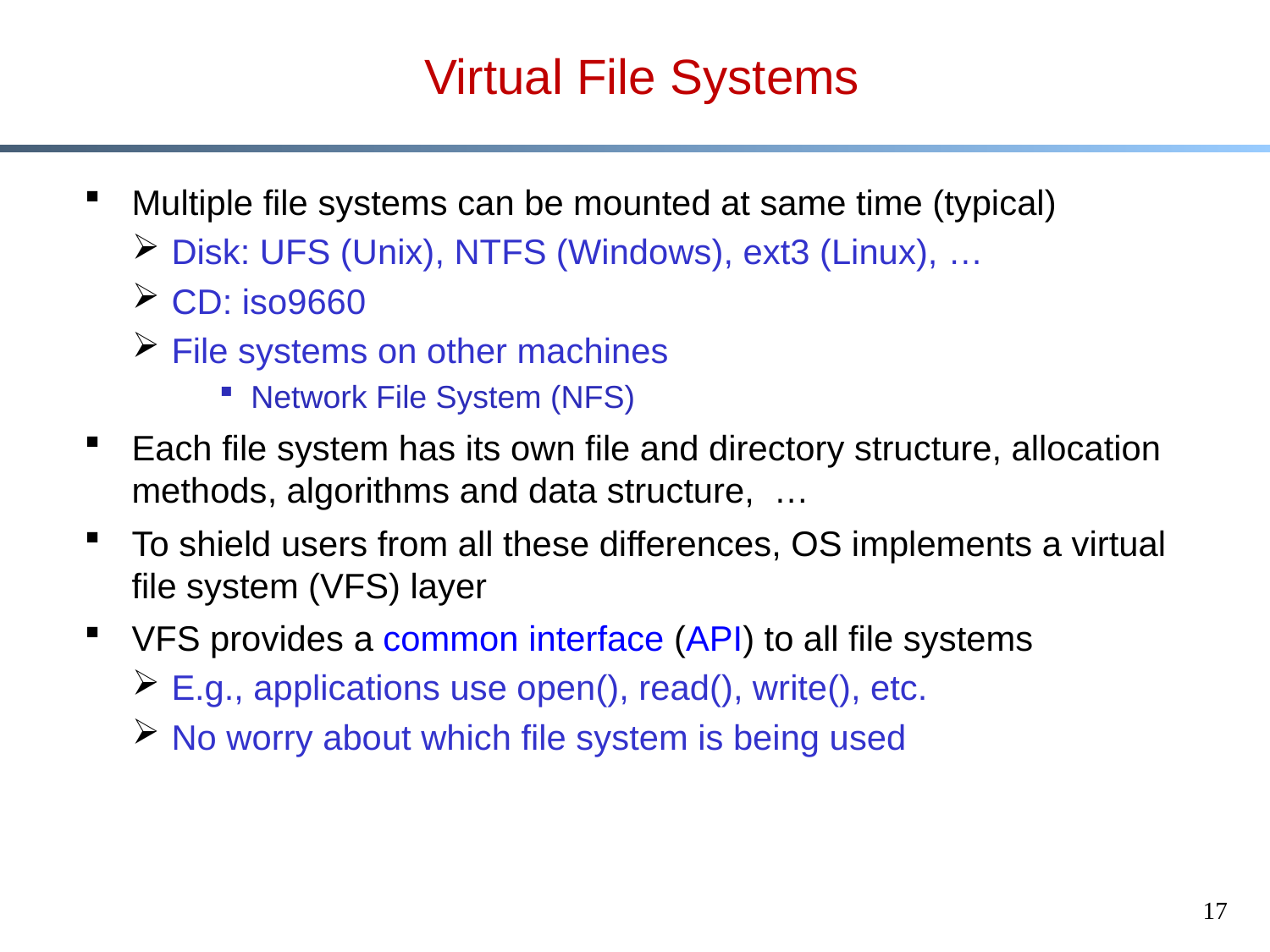

Virtual File Systems
Multiple file systems can be mounted at same time (typical)
Disk: UFS (Unix), NTFS (Windows), ext3 (Linux), …
CD: iso9660
File systems on other machines
Network File System (NFS)
Each file system has its own file and directory structure, allocation methods, algorithms and data structure,  …
To shield users from all these differences, OS implements a virtual file system (VFS) layer
VFS provides a common interface (API) to all file systems
E.g., applications use open(), read(), write(), etc.
No worry about which file system is being used
17